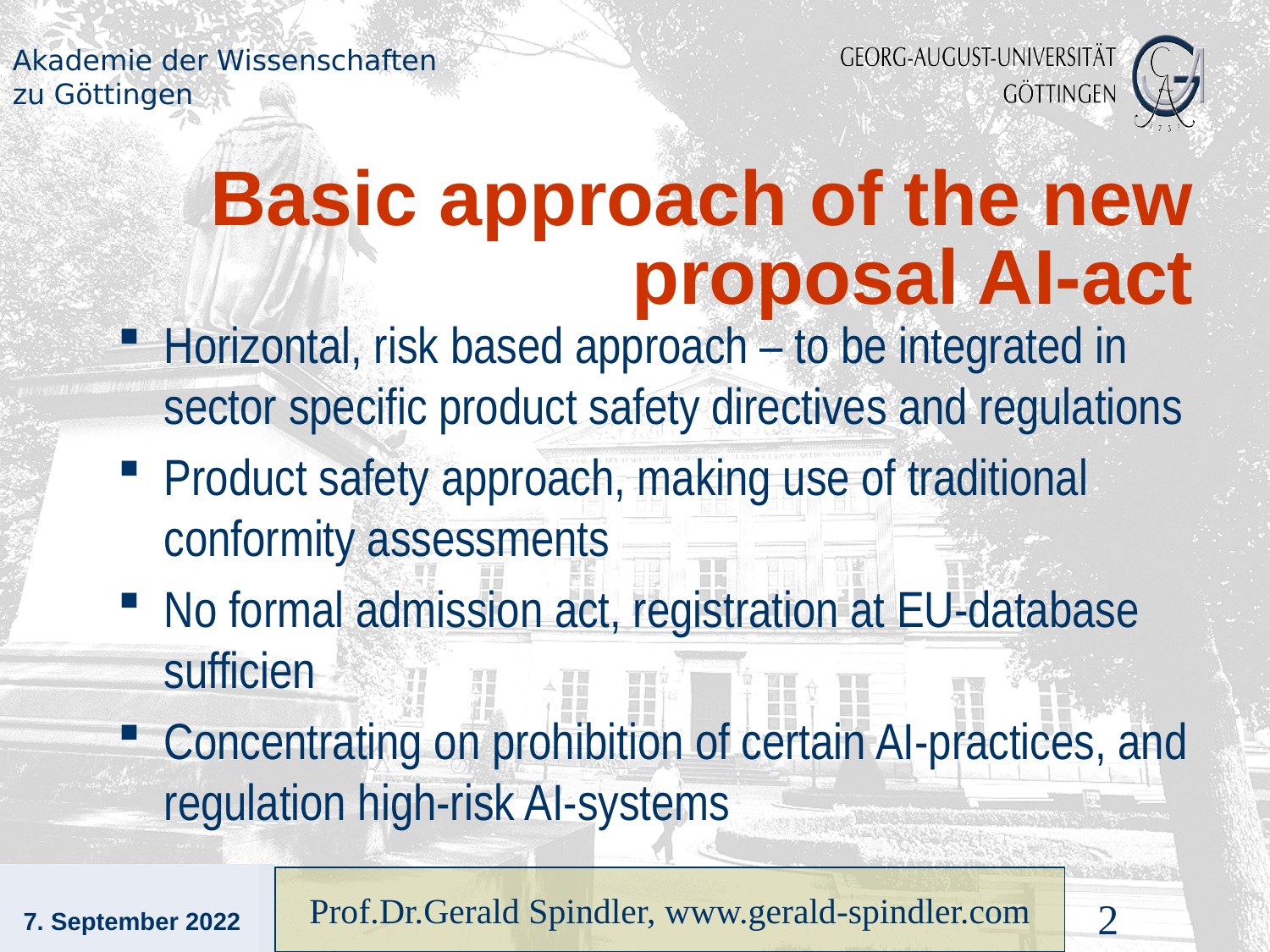

# Basic approach of the new proposal AI-act
Horizontal, risk based approach – to be integrated in sector specific product safety directives and regulations
Product safety approach, making use of traditional conformity assessments
No formal admission act, registration at EU-database sufficien
Concentrating on prohibition of certain AI-practices, and regulation high-risk AI-systems
7. September 2022